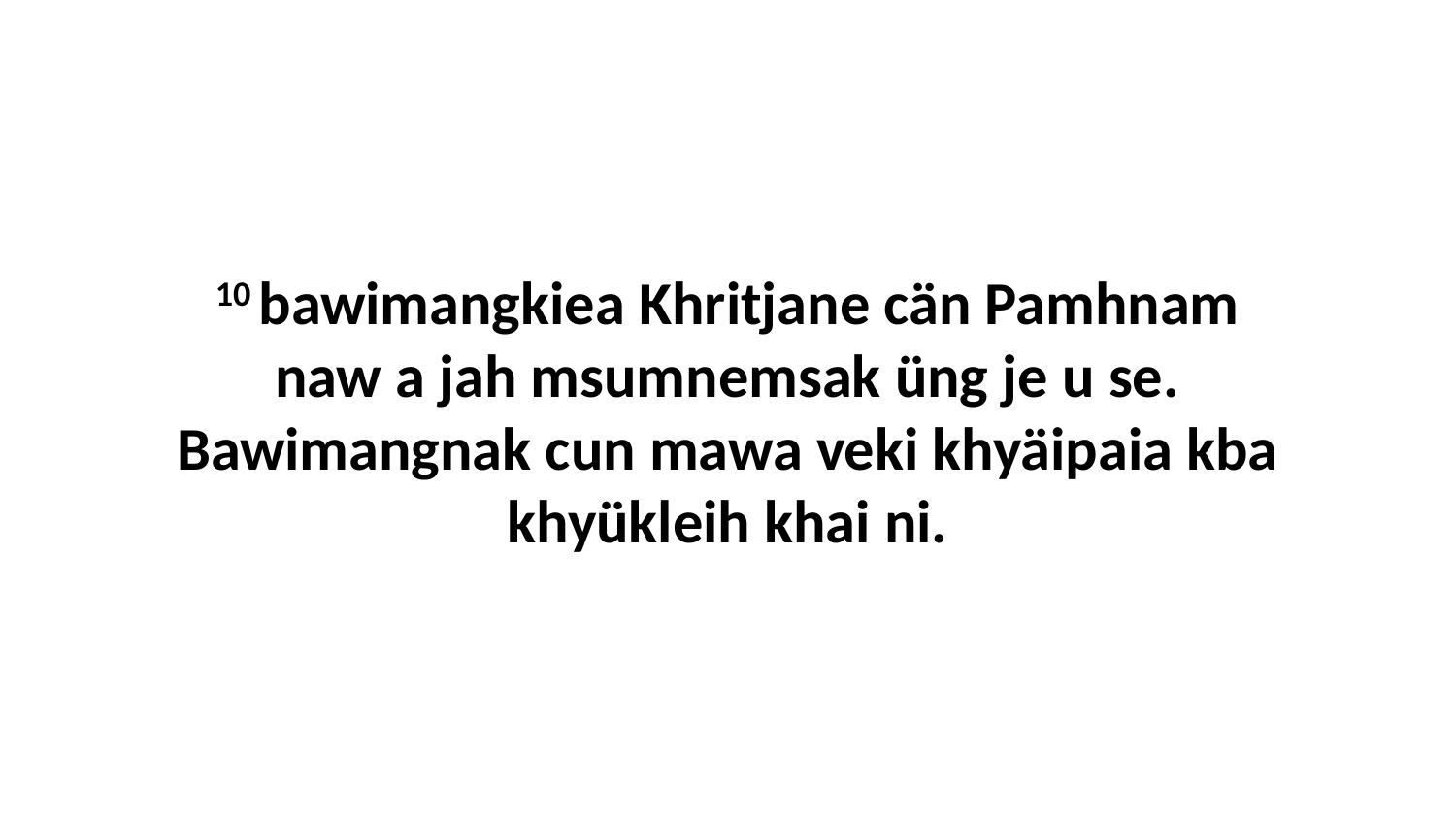

10 bawimangkiea Khritjane cän Pamhnam naw a jah msumnemsak üng je u se. Bawimangnak cun mawa veki khyäipaia kba khyükleih khai ni.